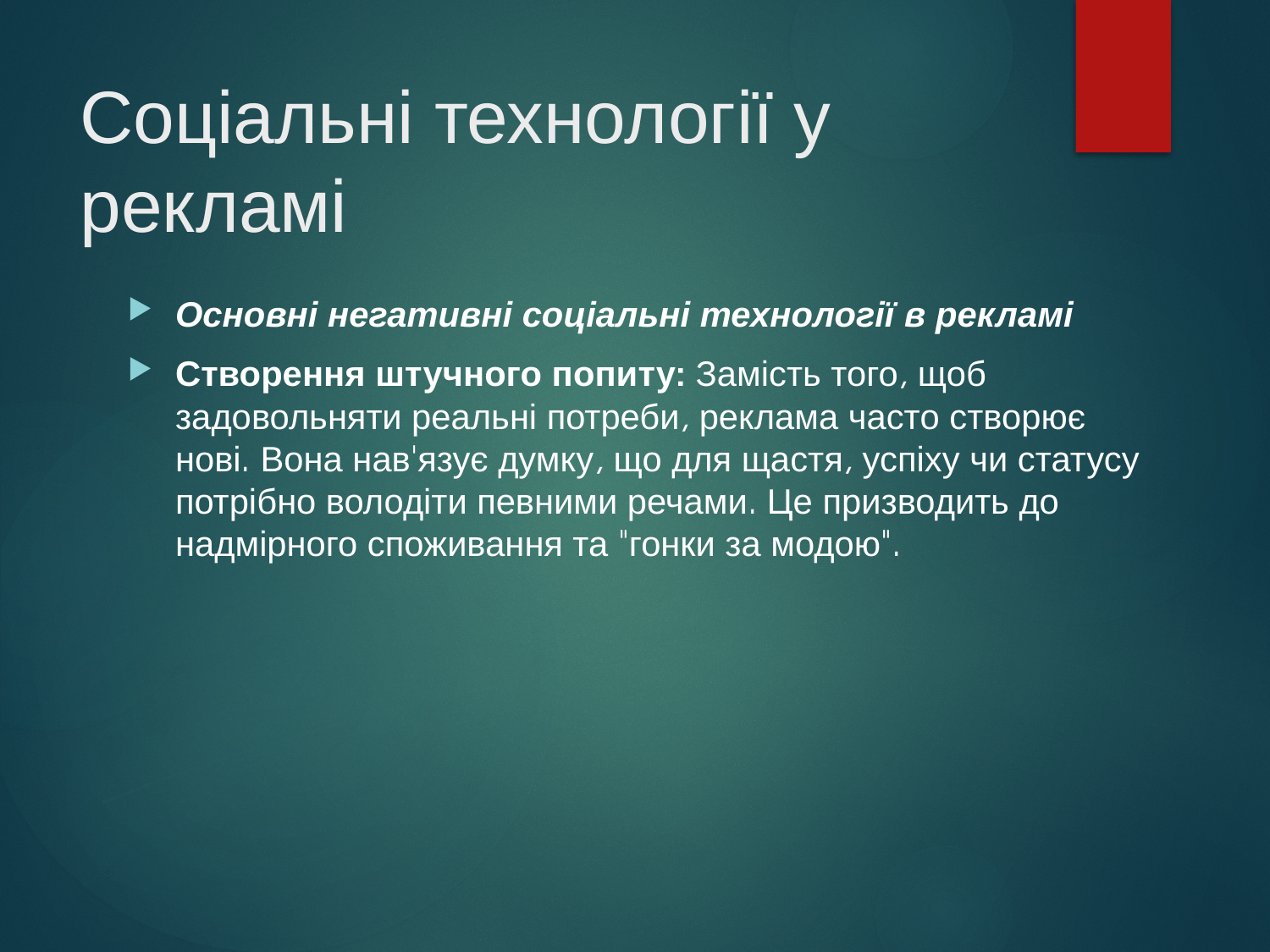

# Соціальні технології у рекламі
Основні негативні соціальні технології в рекламі
Створення штучного попиту: Замість того, щоб задовольняти реальні потреби, реклама часто створює нові. Вона нав'язує думку, що для щастя, успіху чи статусу потрібно володіти певними речами. Це призводить до надмірного споживання та "гонки за модою".